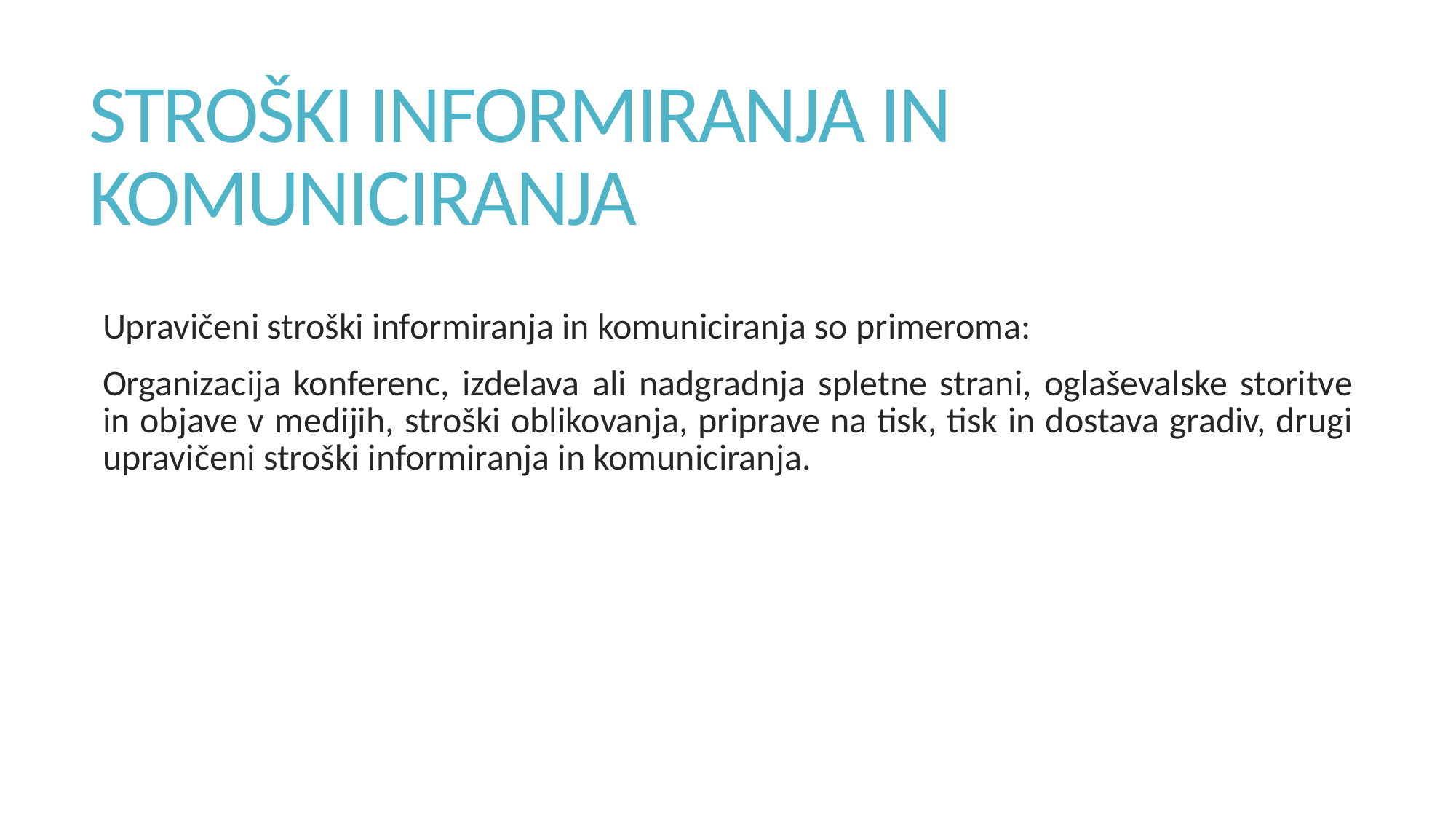

# STROŠKI INFORMIRANJA IN KOMUNICIRANJA

Upravičeni stroški informiranja in komuniciranja so primeroma:
Organizacija konferenc, izdelava ali nadgradnja spletne strani, oglaševalske storitve in objave v medijih, stroški oblikovanja, priprave na tisk, tisk in dostava gradiv, drugi upravičeni stroški informiranja in komuniciranja.